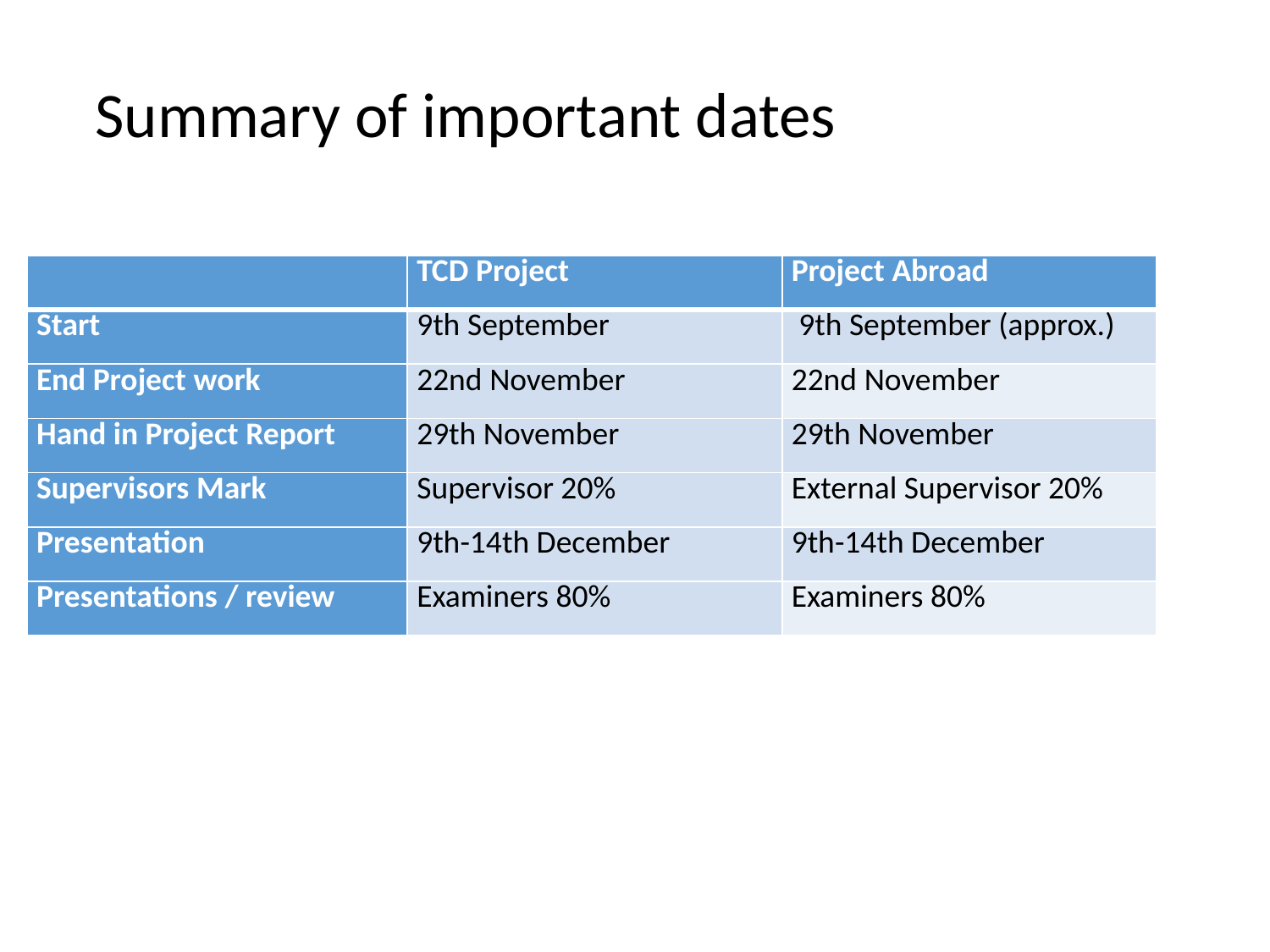

Summary of important dates
|  | TCD Project | Project Abroad |
| --- | --- | --- |
| Start | 9th September | 9th September (approx.) |
| End Project work | 22nd November | 22nd November |
| Hand in Project Report | 29th November | 29th November |
| Supervisors Mark | Supervisor 20% | External Supervisor 20% |
| Presentation | 9th-14th December | 9th-14th December |
| Presentations / review | Examiners 80% | Examiners 80% |